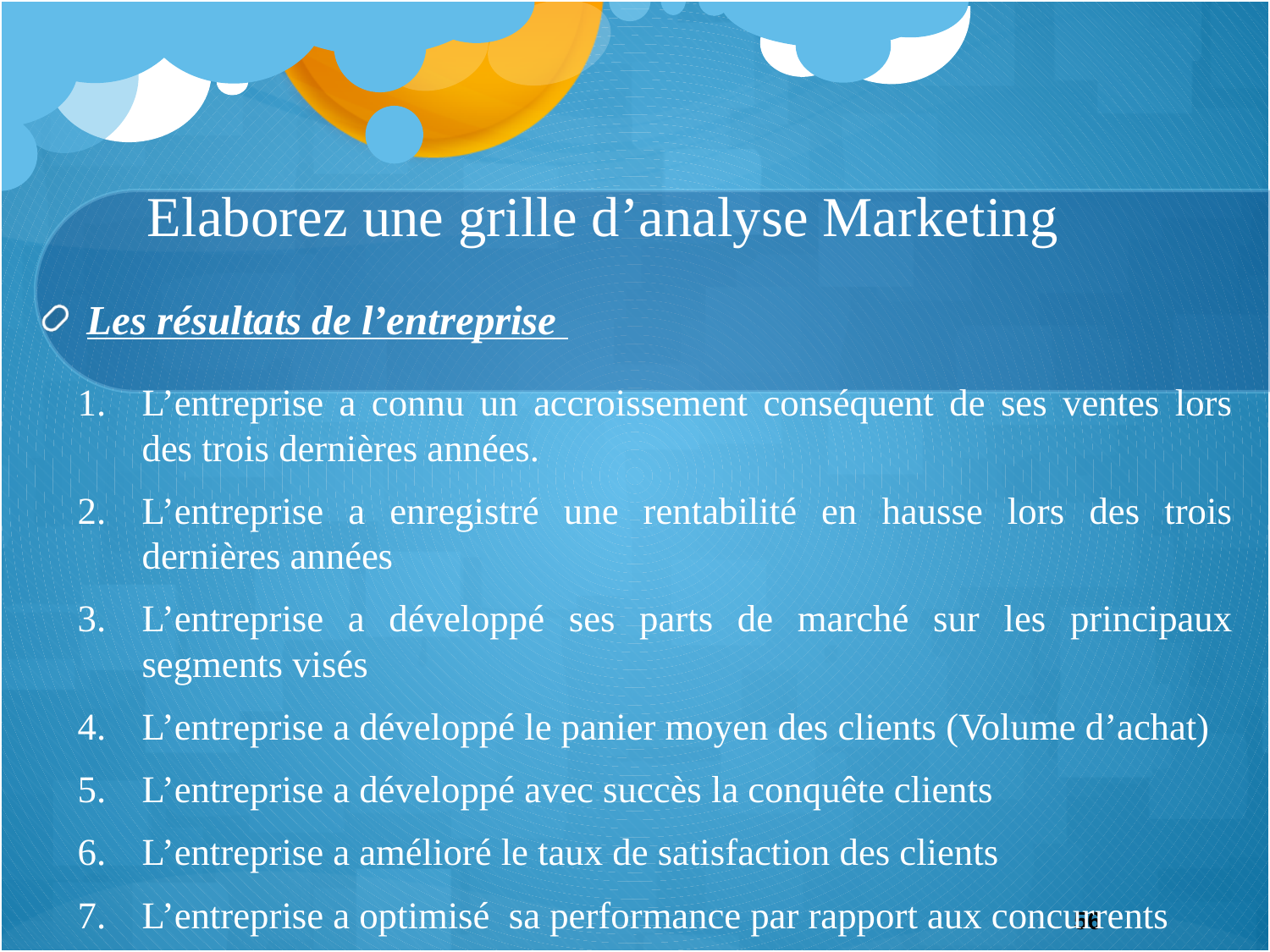

# Elaborez une grille d’analyse Marketing
Les résultats de l’entreprise
L’entreprise a connu un accroissement conséquent de ses ventes lors des trois dernières années.
L’entreprise a enregistré une rentabilité en hausse lors des trois dernières années
L’entreprise a développé ses parts de marché sur les principaux segments visés
L’entreprise a développé le panier moyen des clients (Volume d’achat)
L’entreprise a développé avec succès la conquête clients
L’entreprise a amélioré le taux de satisfaction des clients
L’entreprise a optimisé  sa performance par rapport aux concurrents
56